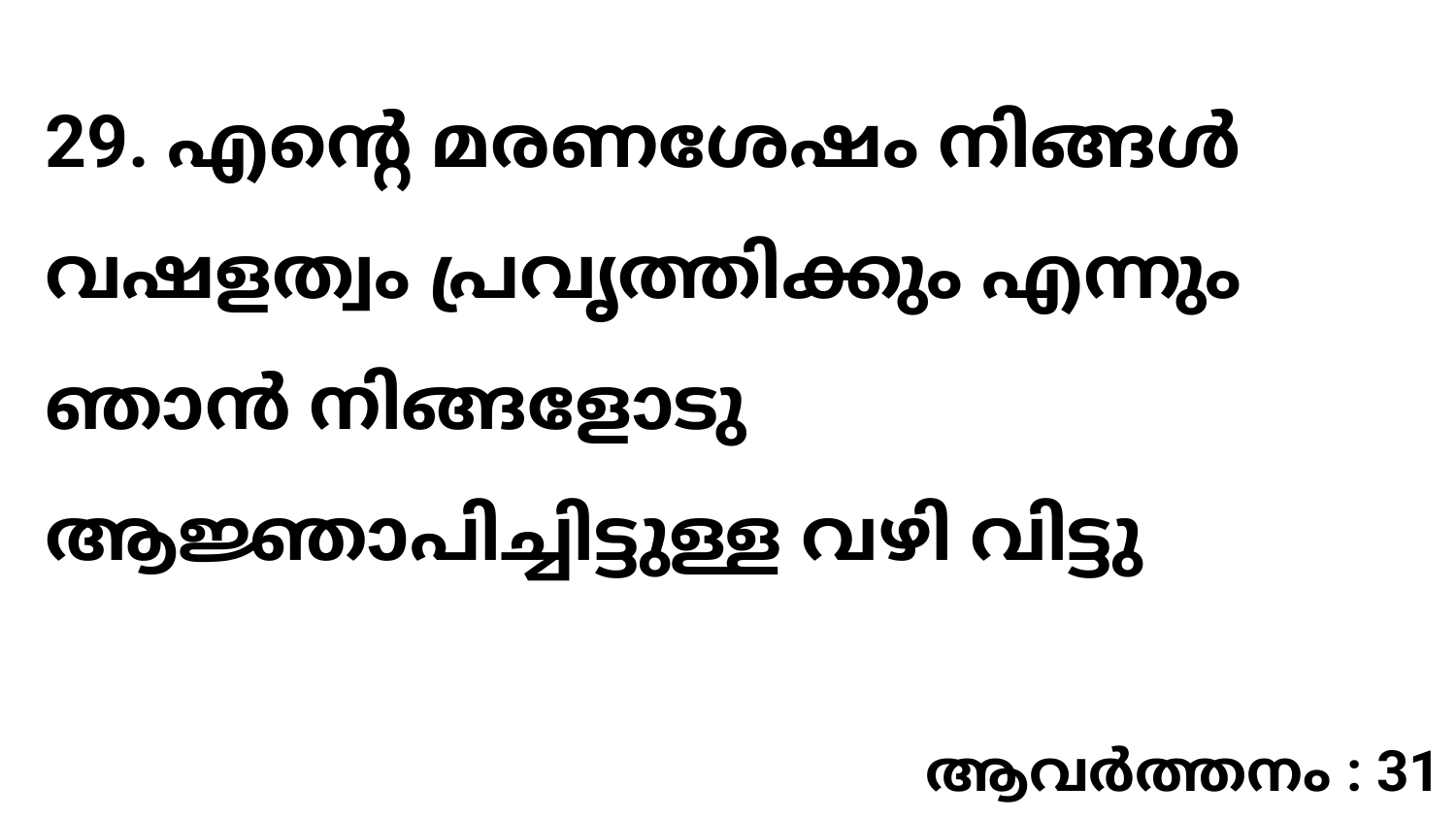

29. എന്റെ മരണശേഷം നിങ്ങൾ വഷളത്വം പ്രവൃത്തിക്കും എന്നും ഞാൻ നിങ്ങളോടു ആജ്ഞാപിച്ചിട്ടുള്ള വഴി വിട്ടു
ആവർത്തനം : 31